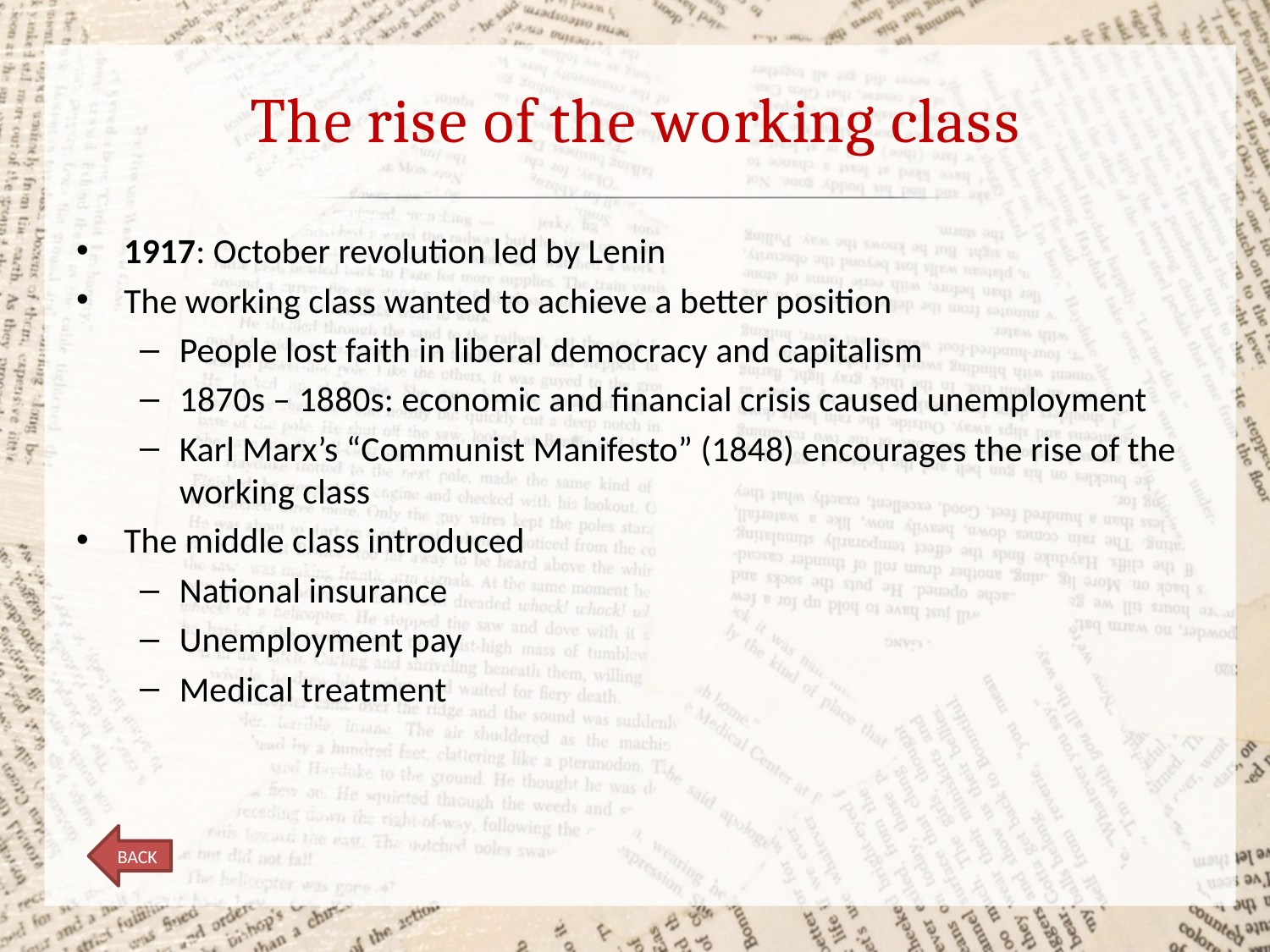

# The rise of the working class
1917: October revolution led by Lenin
The working class wanted to achieve a better position
People lost faith in liberal democracy and capitalism
1870s – 1880s: economic and financial crisis caused unemployment
Karl Marx’s “Communist Manifesto” (1848) encourages the rise of the working class
The middle class introduced
National insurance
Unemployment pay
Medical treatment

BACK